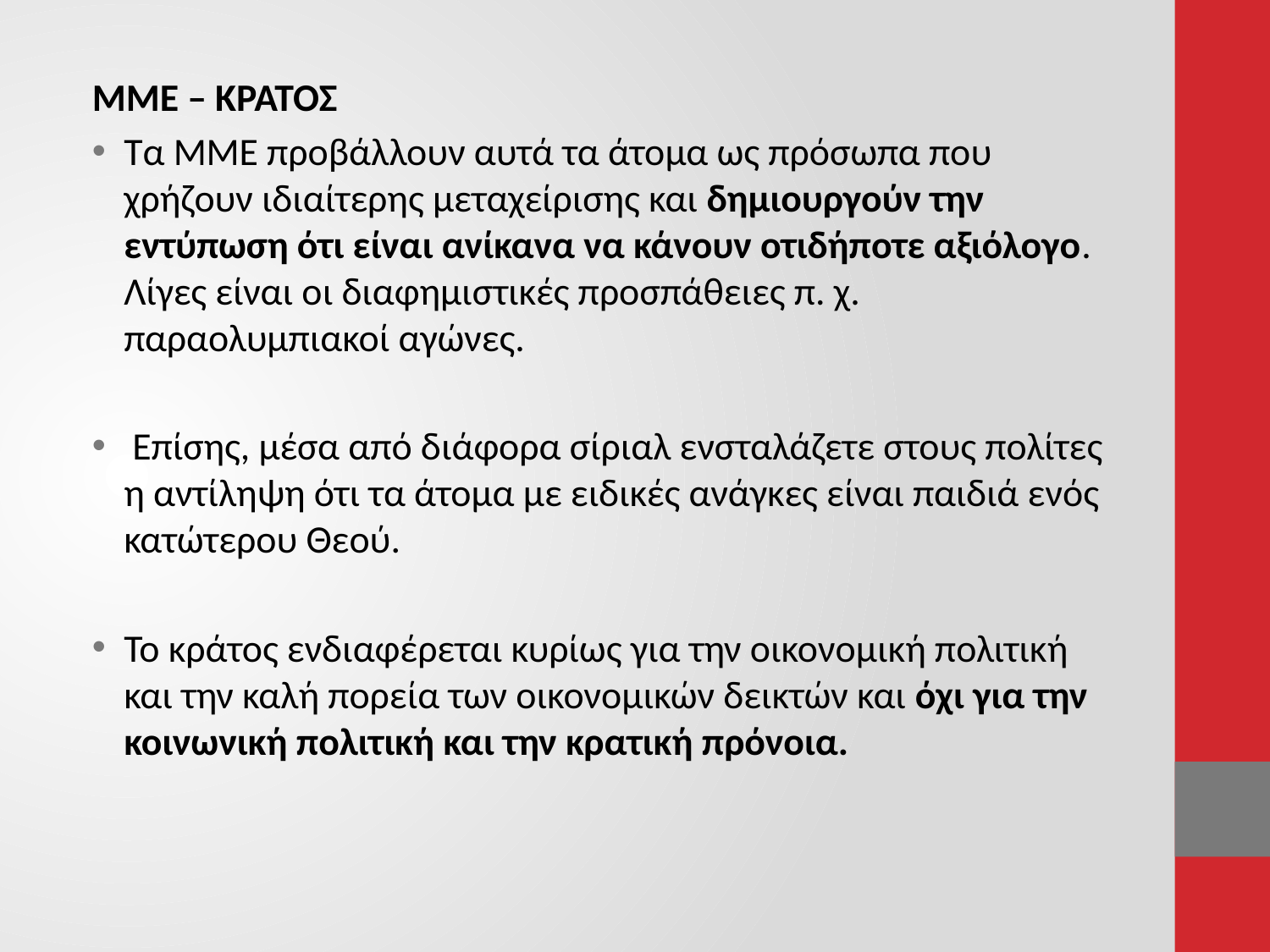

ΜΜΕ – ΚΡΑΤΟΣ
Τα ΜΜΕ προβάλλουν αυτά τα άτομα ως πρόσωπα που χρήζουν ιδιαίτερης μεταχείρισης και δημιουργούν την εντύπωση ότι είναι ανίκανα να κάνουν οτιδήποτε αξιόλογο. Λίγες είναι οι διαφημιστικές προσπάθειες π. χ. παραολυμπιακοί αγώνες.

 Επίσης, μέσα από διάφορα σίριαλ ενσταλάζετε στους πολίτες η αντίληψη ότι τα άτομα με ειδικές ανάγκες είναι παιδιά ενός κατώτερου Θεού.

Το κράτος ενδιαφέρεται κυρίως για την οικονομική πολιτική και την καλή πορεία των οικονομικών δεικτών και όχι για την κοινωνική πολιτική και την κρατική πρόνοια.